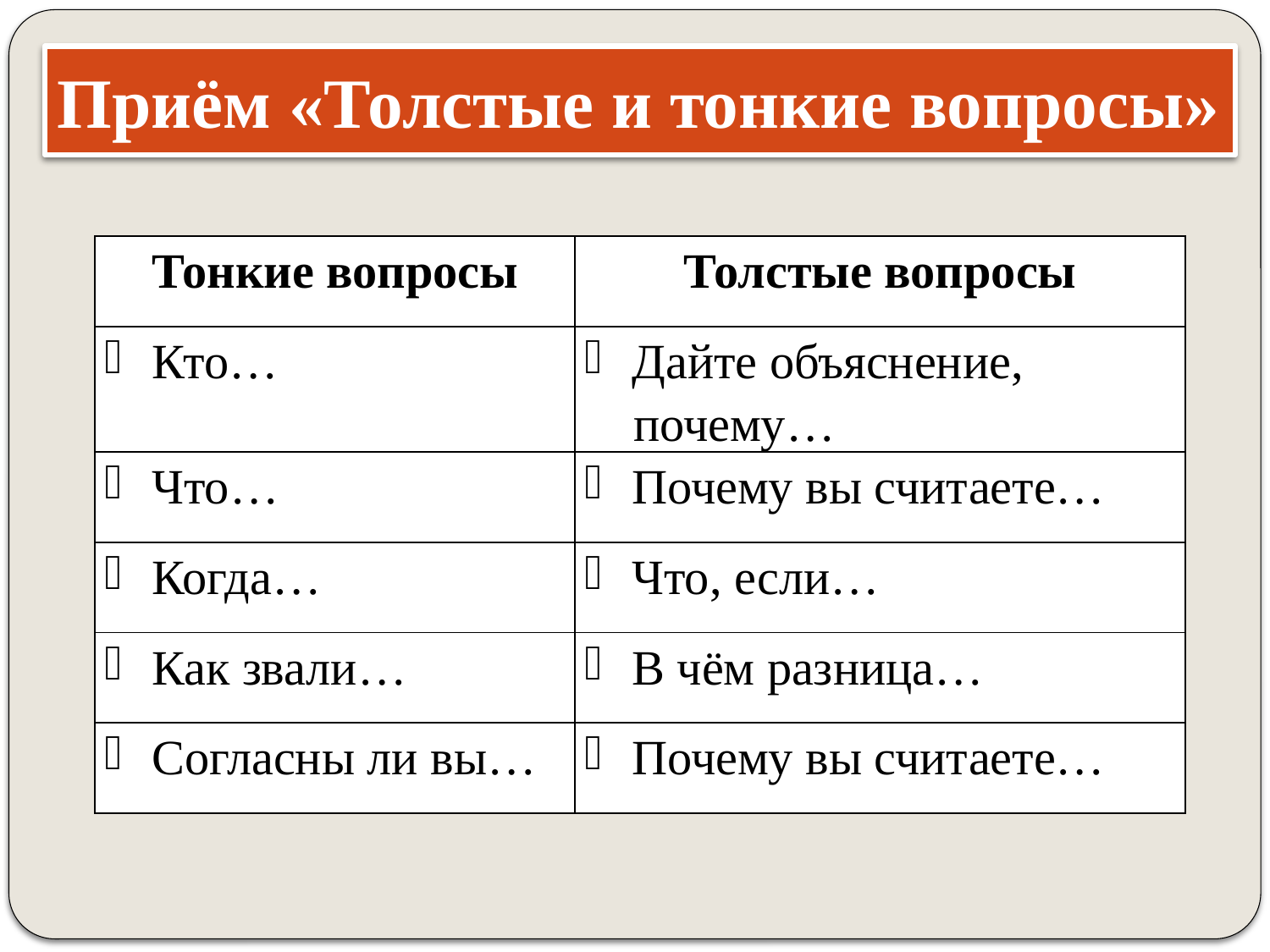

# Приём «Толстые и тонкие вопросы»
| Тонкие вопросы | Толстые вопросы |
| --- | --- |
| Кто… | Дайте объяснение, почему… |
| Что… | Почему вы считаете… |
| Когда… | Что, если… |
| Как звали… | В чём разница… |
| Согласны ли вы… | Почему вы считаете… |